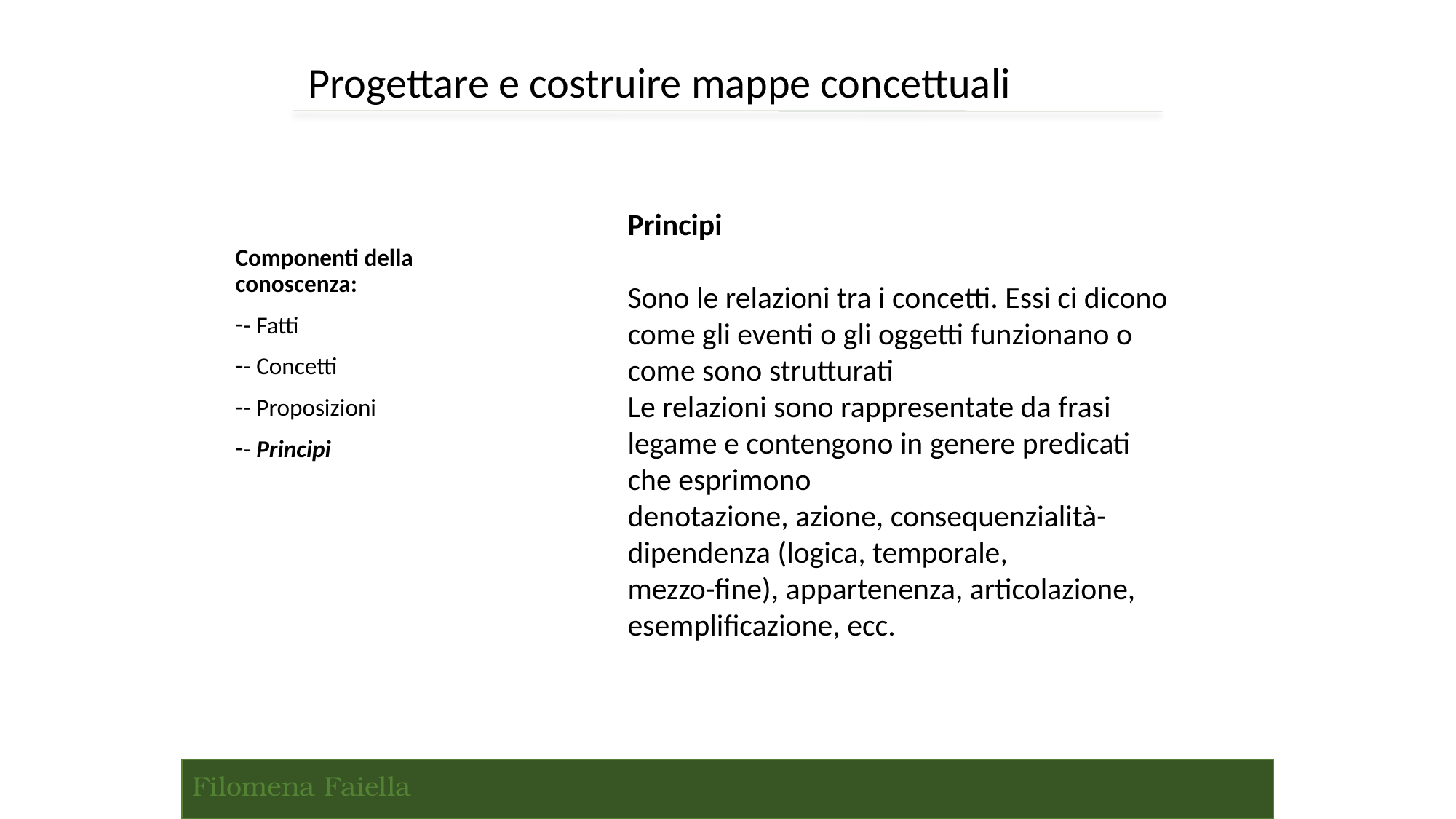

Progettare e costruire mappe concettuali
Principi

Sono le relazioni tra i concetti. Essi ci dicono come gli eventi o gli oggetti funzionano o come sono strutturati
Le relazioni sono rappresentate da frasi legame e contengono in genere predicati che esprimono
denotazione, azione, consequenzialità-dipendenza (logica, temporale,
mezzo-fine), appartenenza, articolazione, esemplificazione, ecc.
Componenti della conoscenza:
- Fatti
- Concetti
- Proposizioni
- Principi

Filomena Faiella